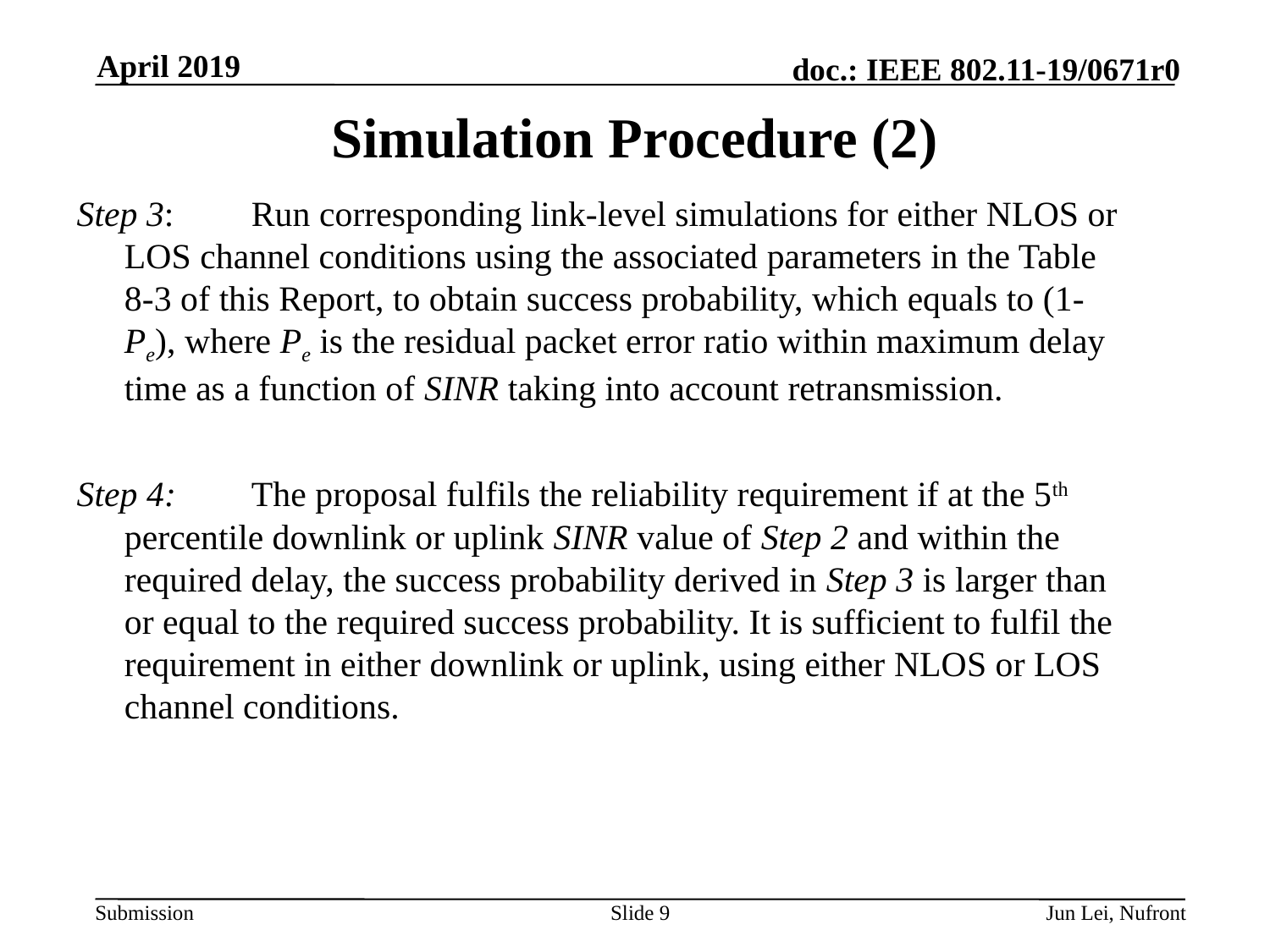

April 2019
# Simulation Procedure (2)
Step 3:	Run corresponding link-level simulations for either NLOS or LOS channel conditions using the associated parameters in the Table 8-3 of this Report, to obtain success probability, which equals to (1-Pe), where Pe is the residual packet error ratio within maximum delay time as a function of SINR taking into account retransmission.

Step 4:	The proposal fulfils the reliability requirement if at the 5th percentile downlink or uplink SINR value of Step 2 and within the required delay, the success probability derived in Step 3 is larger than or equal to the required success probability. It is sufficient to fulfil the requirement in either downlink or uplink, using either NLOS or LOS channel conditions.

Slide 9
Jun Lei, Nufront